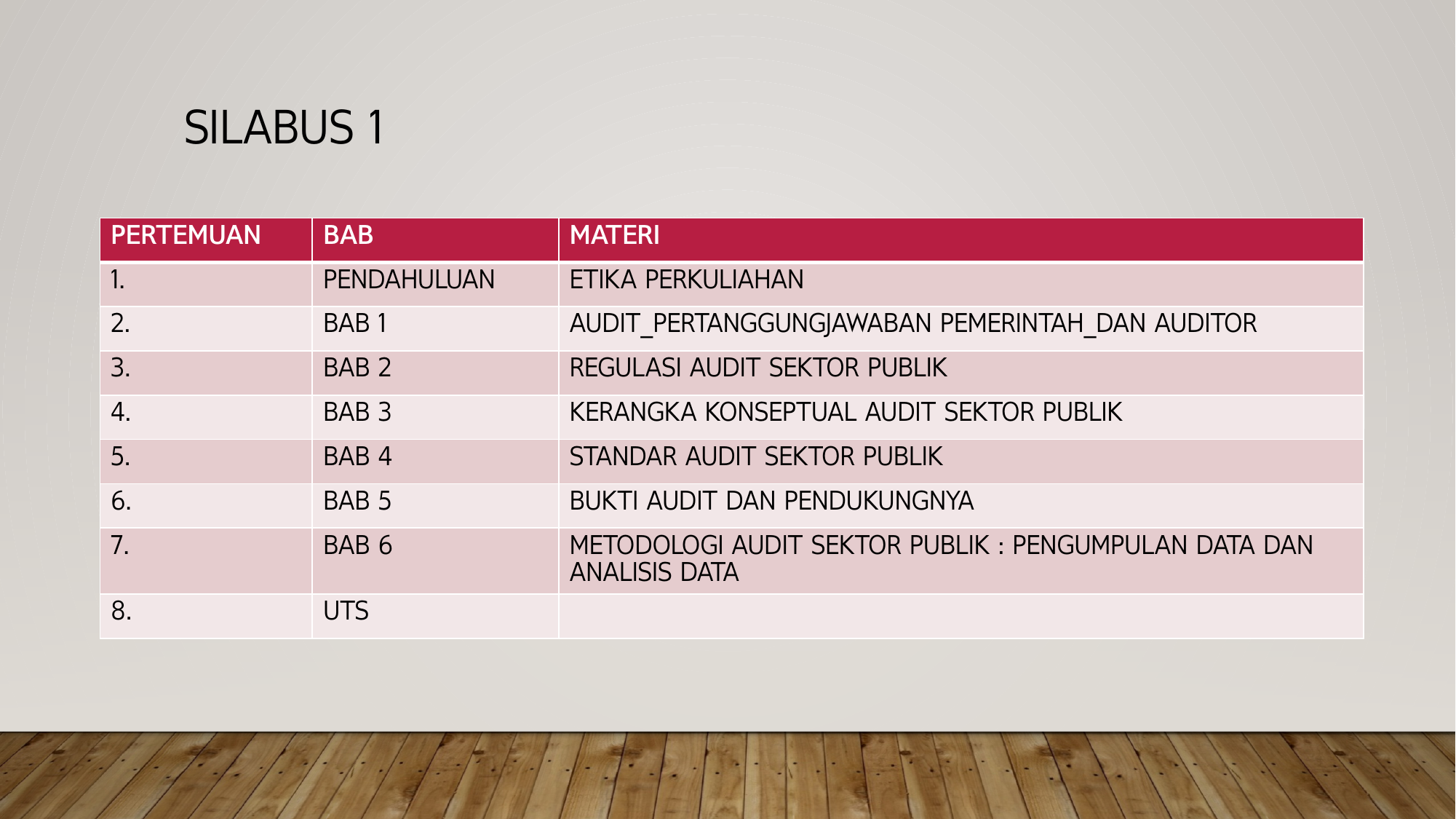

# SILABUS 1
| PERTEMUAN | BAB | MATERI |
| --- | --- | --- |
| 1. | PENDAHULUAN | ETIKA PERKULIAHAN |
| 2. | BAB 1 | AUDIT\_PERTANGGUNGJAWABAN PEMERINTAH\_DAN AUDITOR |
| 3. | BAB 2 | REGULASI AUDIT SEKTOR PUBLIK |
| 4. | BAB 3 | KERANGKA KONSEPTUAL AUDIT SEKTOR PUBLIK |
| 5. | BAB 4 | STANDAR AUDIT SEKTOR PUBLIK |
| 6. | BAB 5 | BUKTI AUDIT DAN PENDUKUNGNYA |
| 7. | BAB 6 | METODOLOGI AUDIT SEKTOR PUBLIK : PENGUMPULAN DATA DAN ANALISIS DATA |
| 8. | UTS |  |